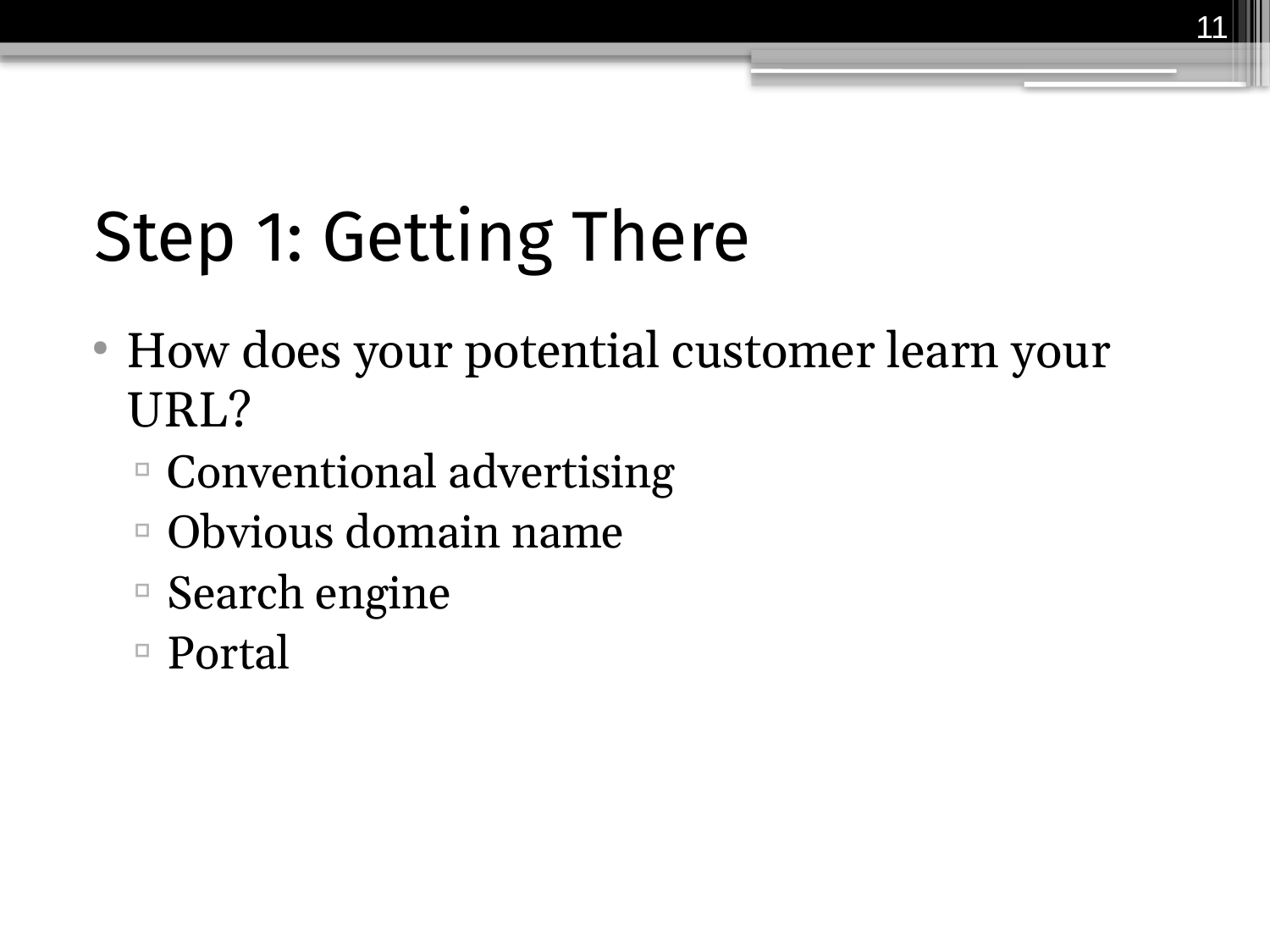

11
# Step 1: Getting There
How does your potential customer learn your URL?
Conventional advertising
Obvious domain name
Search engine
Portal